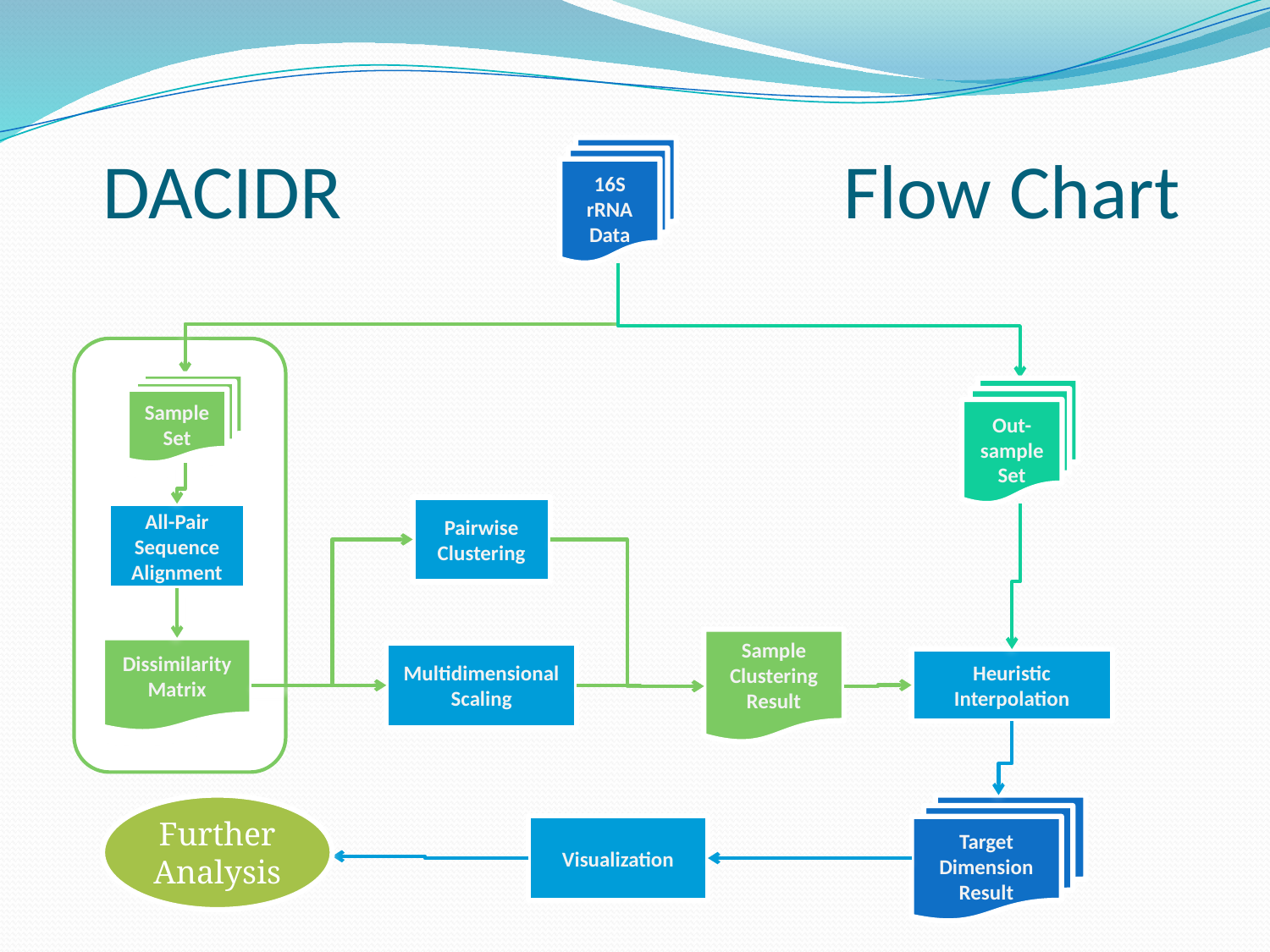

# DACIDR                             Flow Chart
16S rRNA Data

Sample Set
Out-sample Set
Pairwise Clustering
All-Pair Sequence Alignment
Sample Clustering Result
Dissimilarity Matrix
Multidimensional Scaling
Heuristic Interpolation
Target Dimension Result
Further Analysis
Visualization